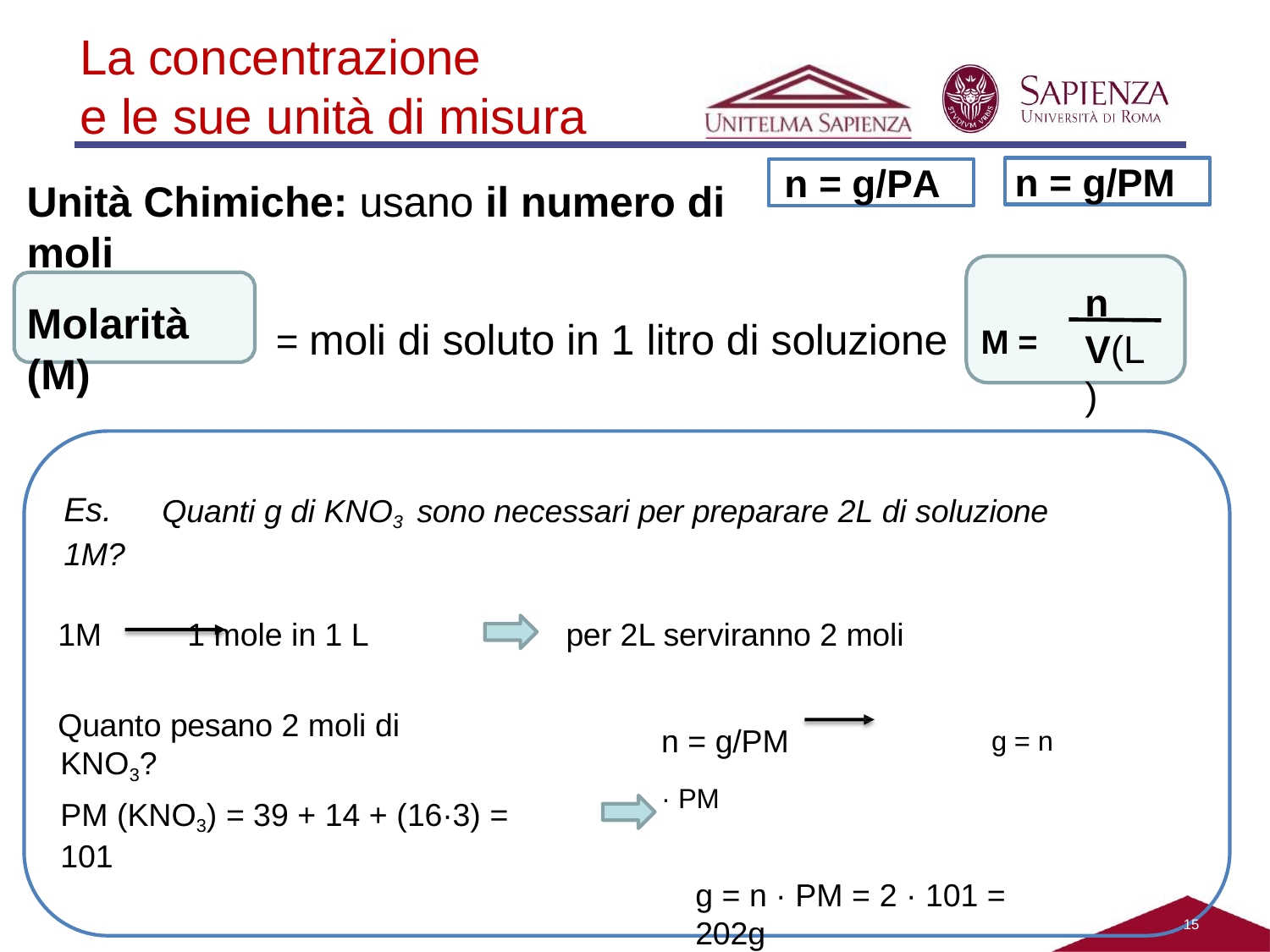

# La concentrazione
e le sue unità di misura
n = g/PM
n = g/PA
Unità Chimiche: usano il numero di moli

n
Molarità (M)
= moli di soluto in 1 litro di soluzione	M =

V(L)

Es.	Quanti g di KNO3  sono necessari per preparare 2L di soluzione 1M?
1M	1 mole in 1 L

Quanto pesano 2 moli di KNO3?
per 2L serviranno 2 moli

n = g/PM	g = n · PM

g = n · PM = 2 · 101 = 202g

PM (KNO3) = 39 + 14 + (16·3) = 101

15